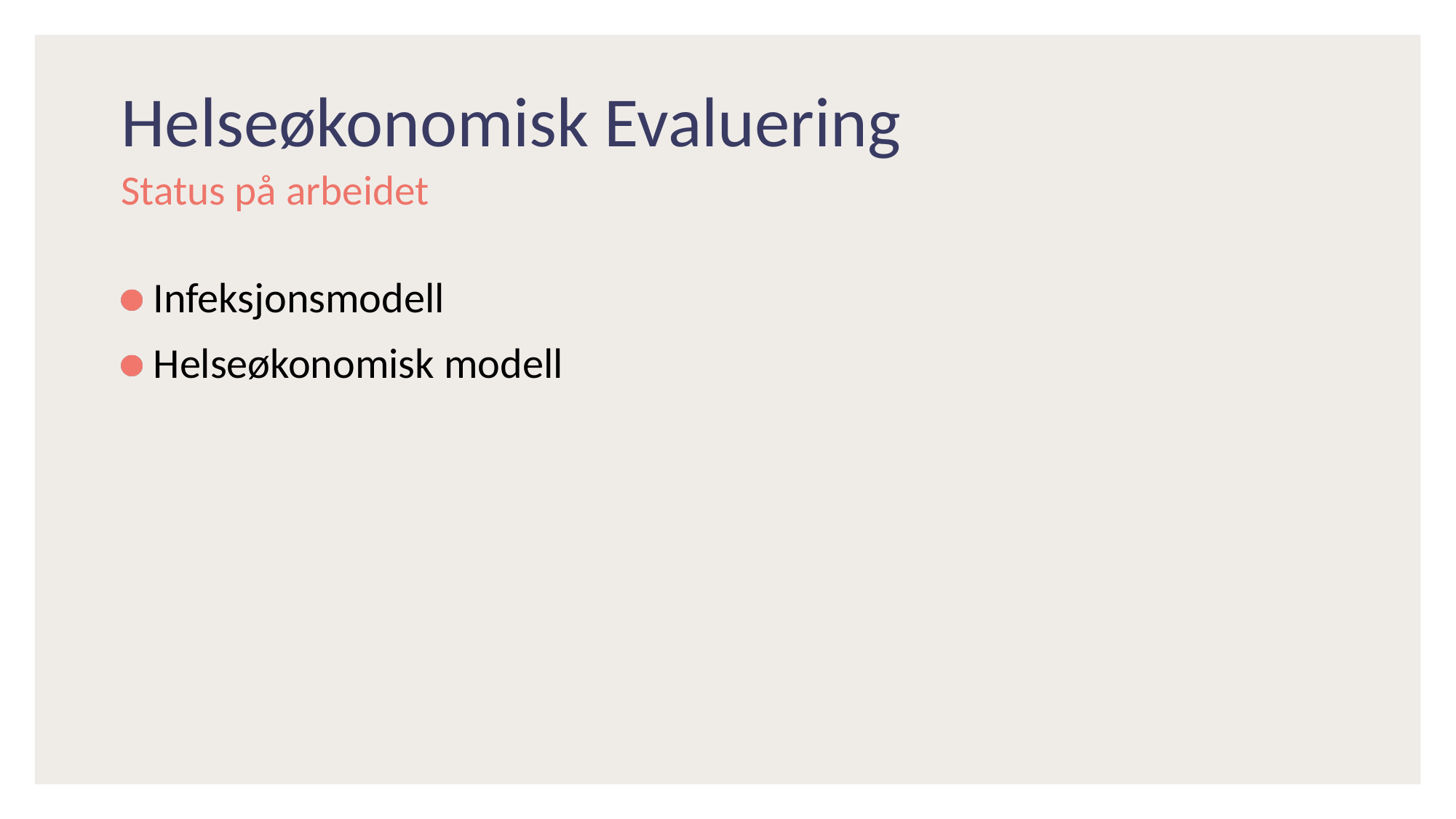

# Helseøkonomisk Evaluering
Status på arbeidet
Infeksjonsmodell
Helseøkonomisk modell